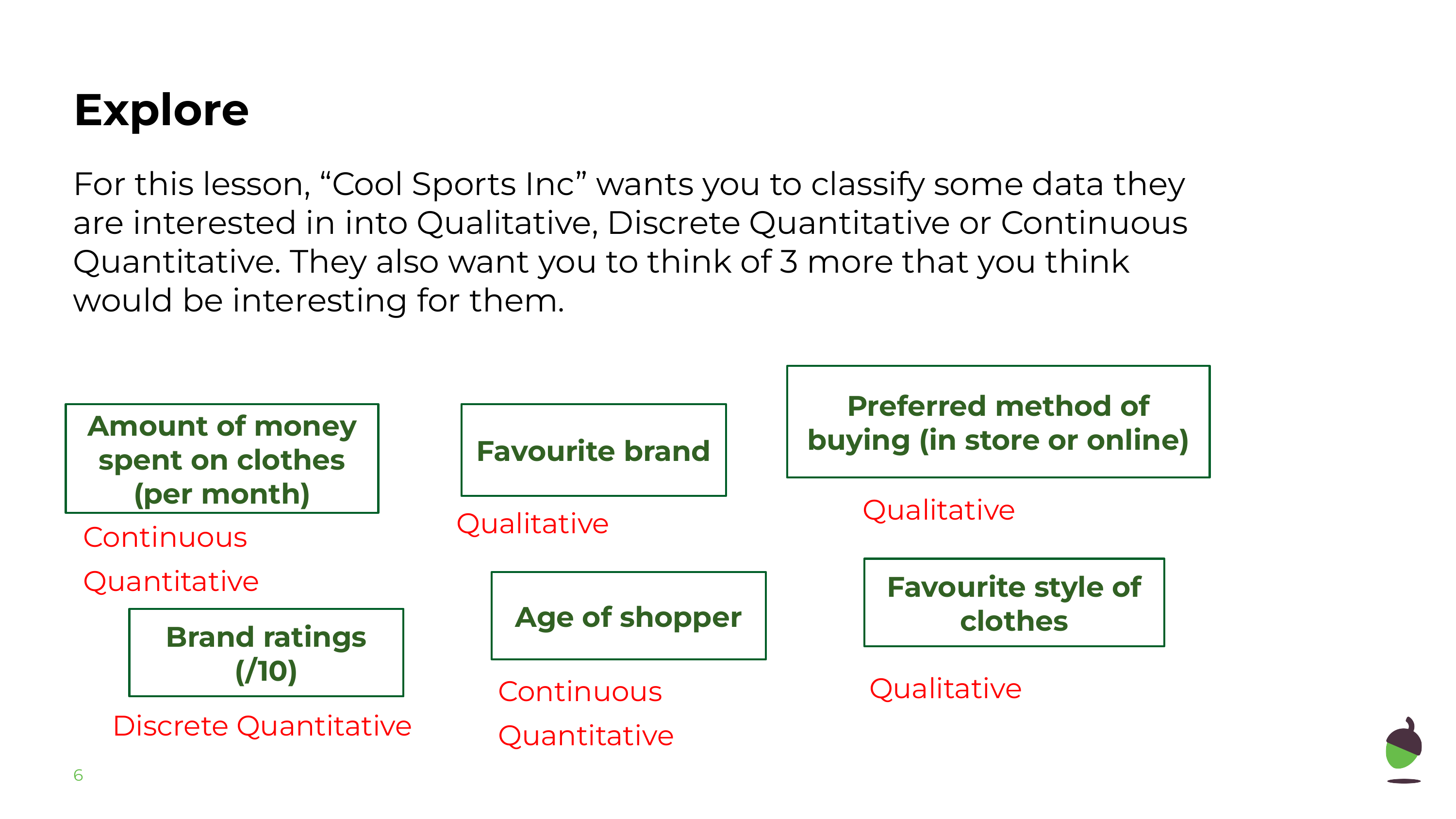

For this lesson, “Cool Sports Inc” wants you to classify some data they are interested in into Qualitative, Discrete Quantitative or Continuous Quantitative. They also want you to think of 3 more that you think would be interesting for them.

Preferred method of buying (in store or online)
Amount of money spent on clothes (per month)
Favourite brand
Qualitative
Qualitative
Continuous Quantitative
Favourite style of clothes
Age of shopper
Brand ratings (/10)
Qualitative
Continuous Quantitative
Discrete Quantitative